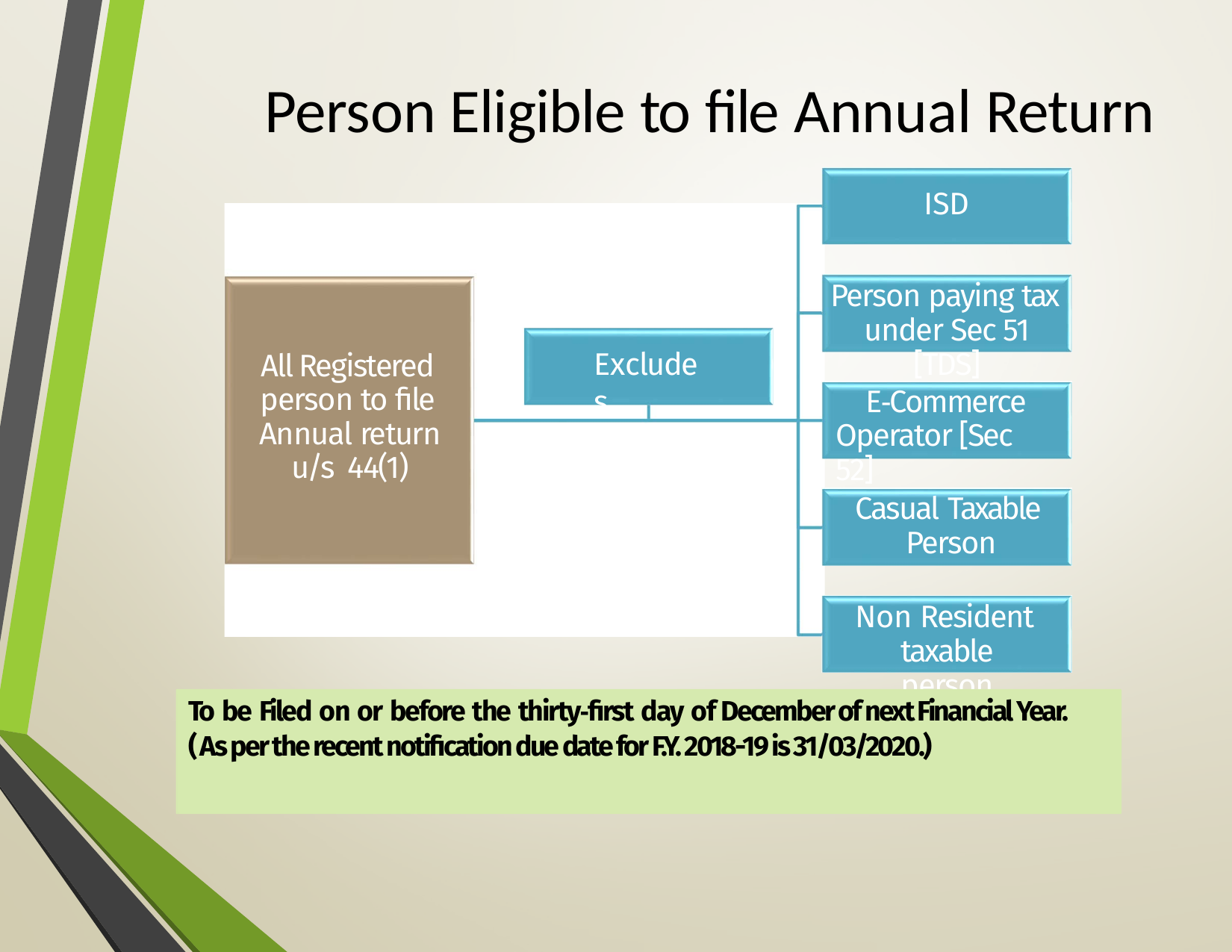

# Person Eligible to file Annual Return

ISD

Person paying tax  under Sec 51 [TDS]

Excludes
All Registered  person to file  Annual return u/s  44(1)
E‐Commerce  Operator [Sec 52]

Casual Taxable  Person

Non Resident  taxable person

To be Filed on or before the thirty‐first day of December of next Financial Year.
( As per the recent notification due date for F.Y. 2018-19 is 31/03/2020.)